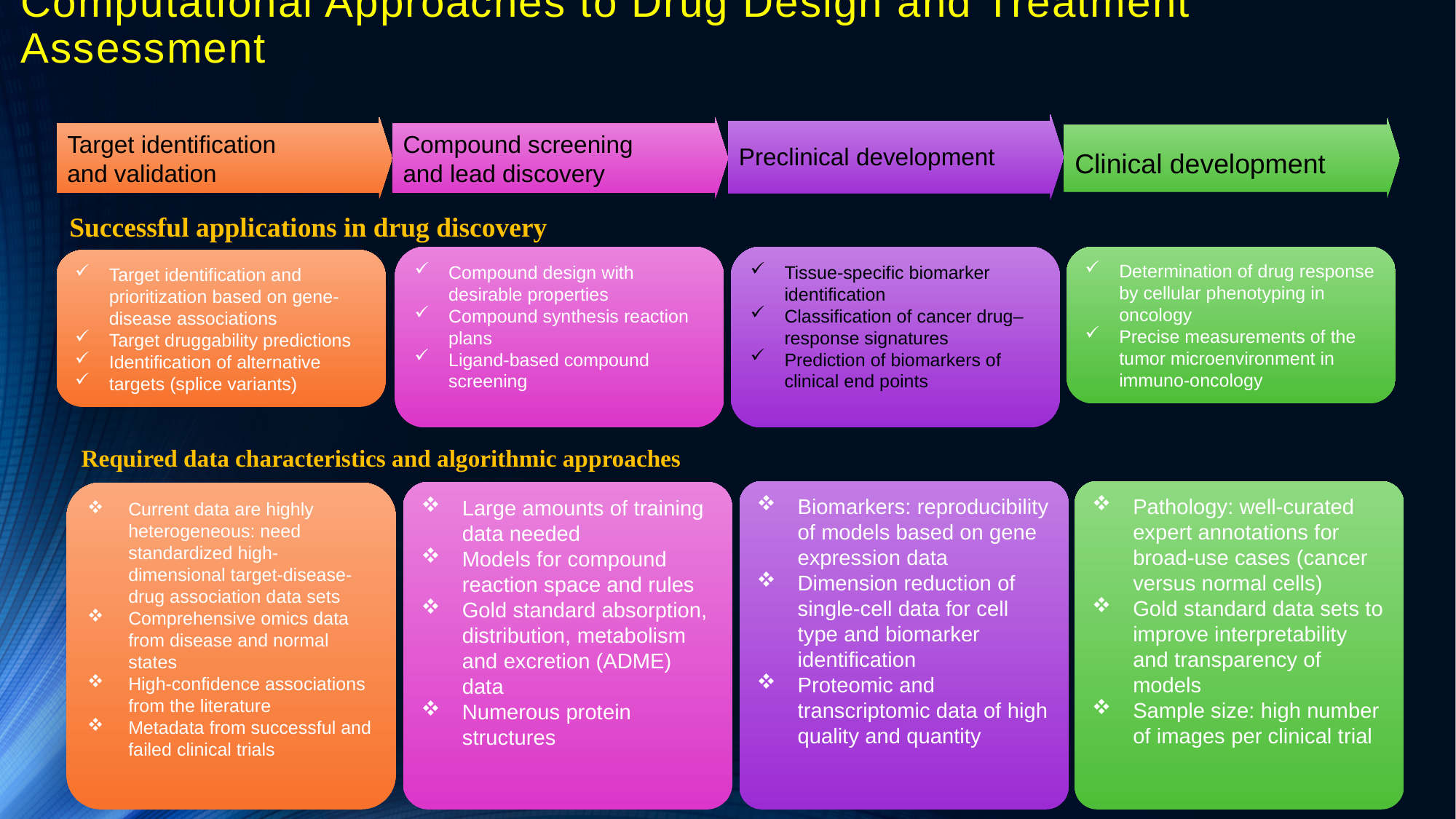

# Computational Approaches to Drug Design and Treatment Assessment
Preclinical development
Target identification
and validation
Compound screening
and lead discovery
Clinical development
Successful applications in drug discovery
Compound design with desirable properties
Compound synthesis reaction plans
Ligand-based compound screening

Tissue-specific biomarker identification
Classification of cancer drug–response signatures
Prediction of biomarkers of clinical end points

Determination of drug response by cellular phenotyping in oncology
Precise measurements of the tumor microenvironment in immuno-oncology
Target identification and prioritization based on gene-disease associations
Target druggability predictions
Identification of alternative
targets (splice variants)
Required data characteristics and algorithmic approaches
Biomarkers: reproducibility of models based on gene expression data
Dimension reduction of single-cell data for cell type and biomarker identification
Proteomic and transcriptomic data of high quality and quantity
Pathology: well-curated expert annotations for broad-use cases (cancer versus normal cells)
Gold standard data sets to improve interpretability and transparency of models
Sample size: high number of images per clinical trial

Large amounts of training data needed
Models for compound reaction space and rules
Gold standard absorption, distribution, metabolism and excretion (ADME) data
Numerous protein structures

Current data are highly heterogeneous: need standardized high-dimensional target-disease-drug association data sets
Comprehensive omics data from disease and normal states
High-confidence associations from the literature
Metadata from successful and failed clinical trials